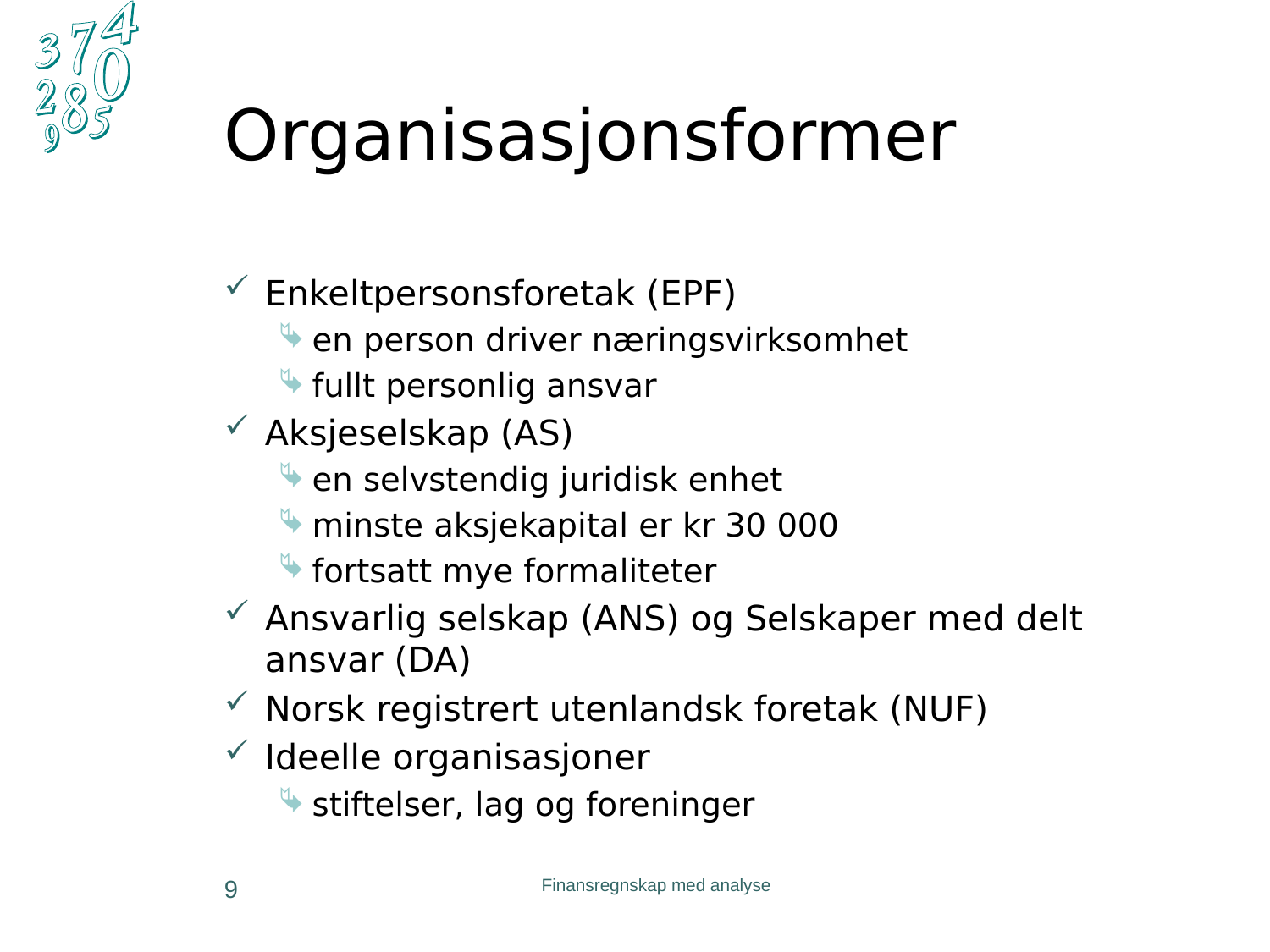

# Organisasjonsformer
Enkeltpersonsforetak (EPF)
en person driver næringsvirksomhet
fullt personlig ansvar
Aksjeselskap (AS)
en selvstendig juridisk enhet
minste aksjekapital er kr 30 000
fortsatt mye formaliteter
Ansvarlig selskap (ANS) og Selskaper med delt ansvar (DA)
Norsk registrert utenlandsk foretak (NUF)
Ideelle organisasjoner
stiftelser, lag og foreninger
9
Finansregnskap med analyse